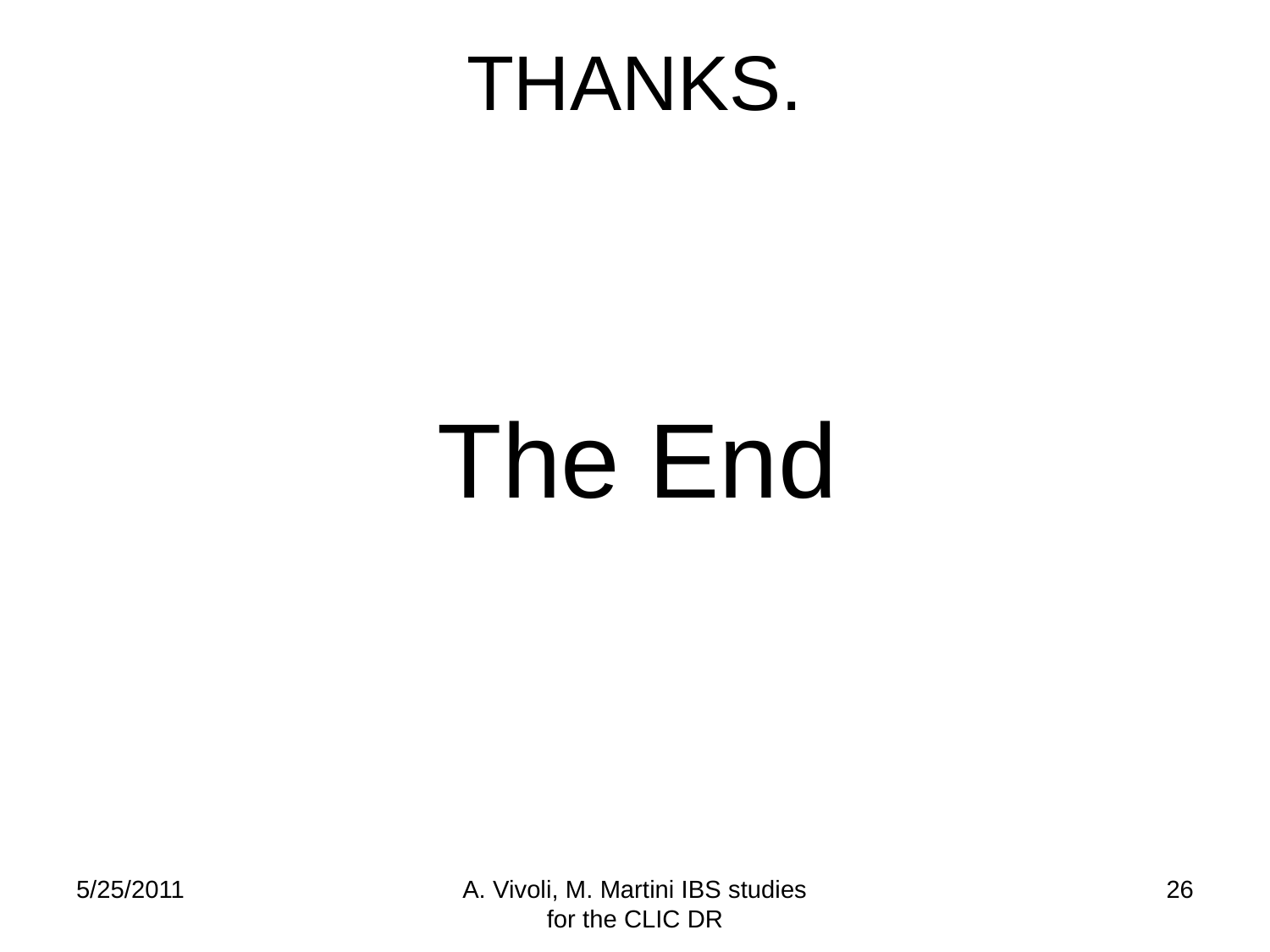

# THANKS.
The End
5/25/2011
A. Vivoli, M. Martini IBS studies for the CLIC DR
26